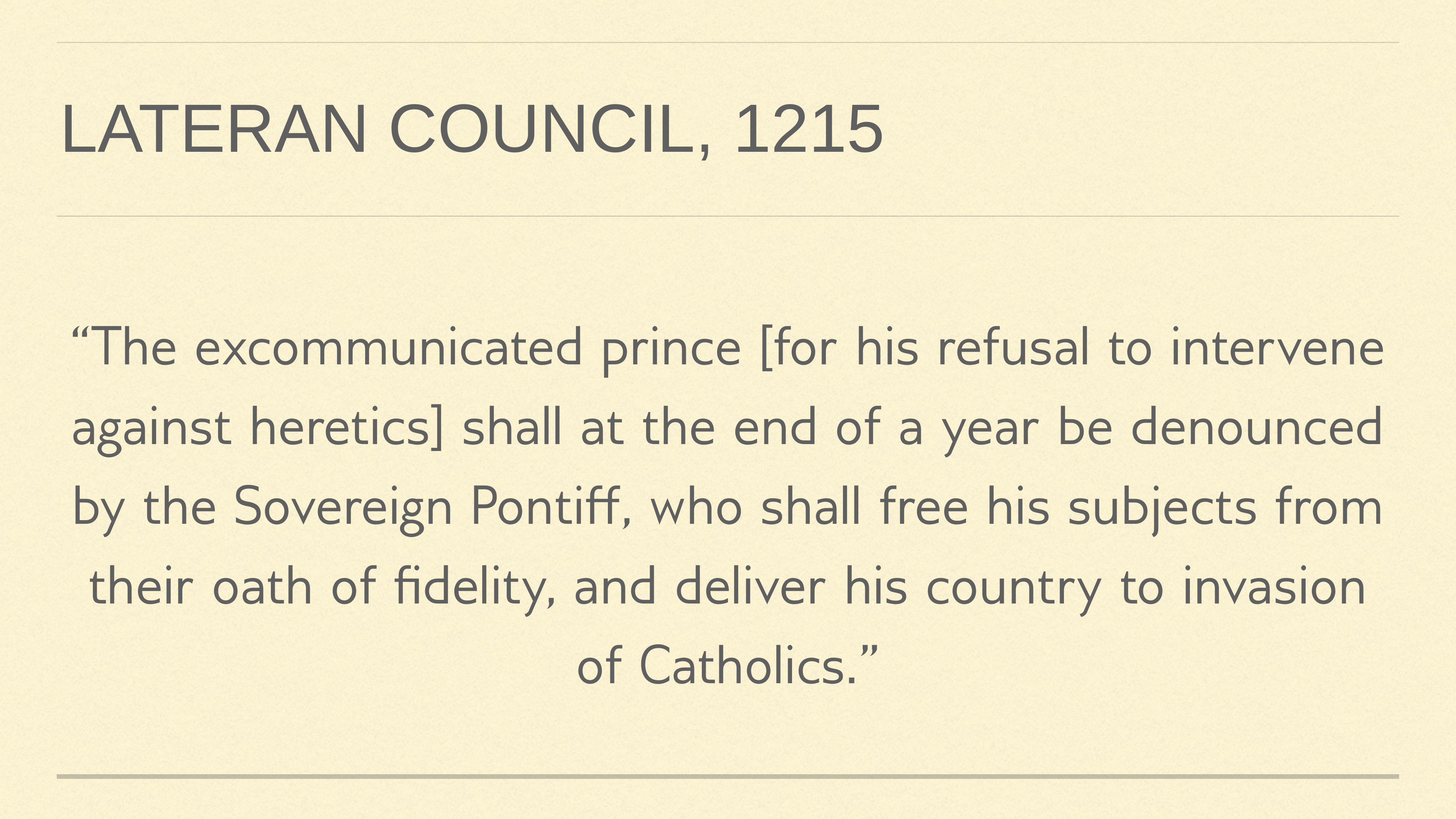

# Lateran council, 1215
“The excommunicated prince [for his refusal to intervene against heretics] shall at the end of a year be denounced by the Sovereign Pontiff, who shall free his subjects from their oath of fidelity, and deliver his country to invasion of Catholics.”